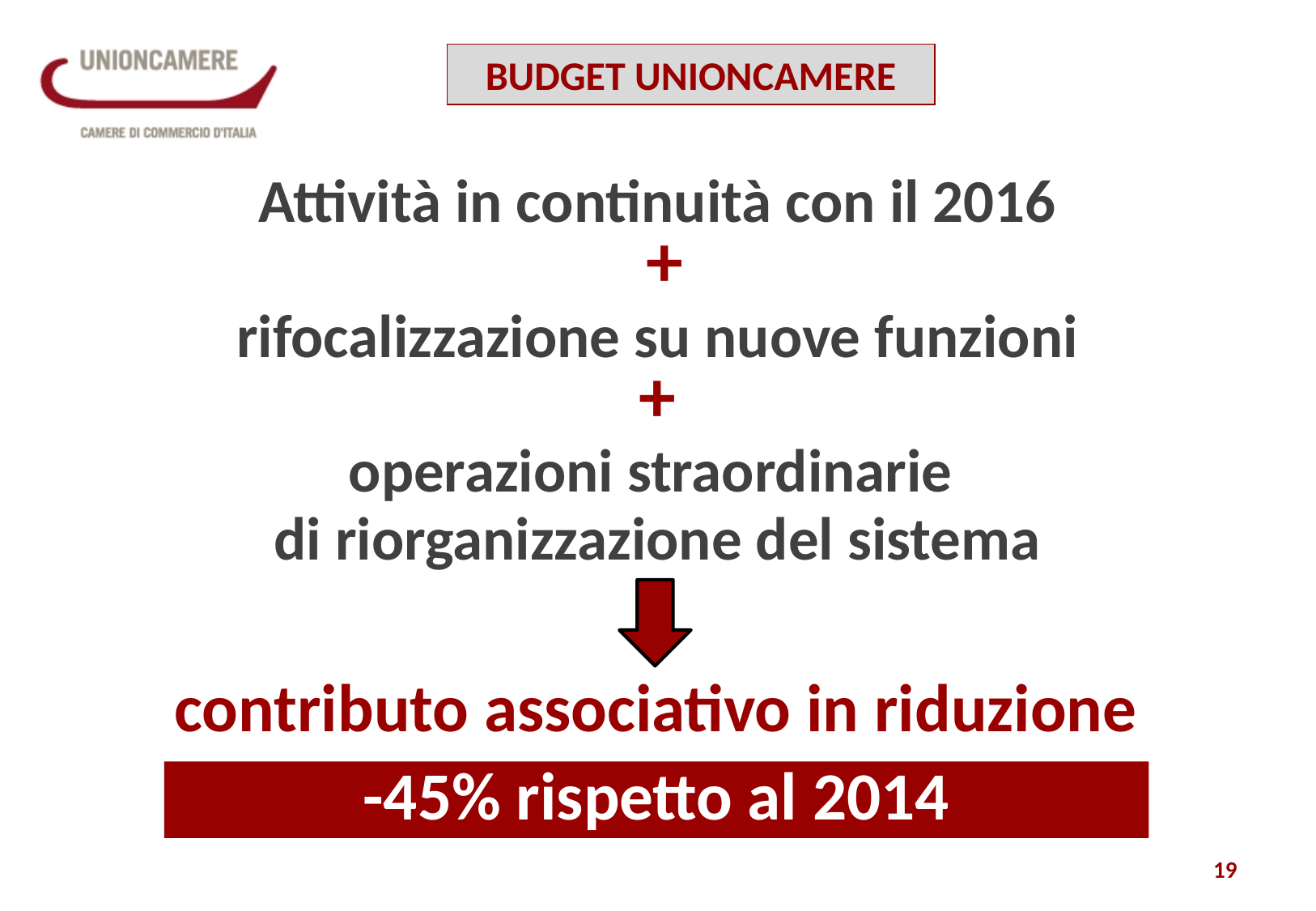

BUDGET UNIONCAMERE
Attività in continuità con il 2016
 +
rifocalizzazione su nuove funzioni
+
operazioni straordinarie
di riorganizzazione del sistema

contributo associativo in riduzione
-45% rispetto al 2014
19